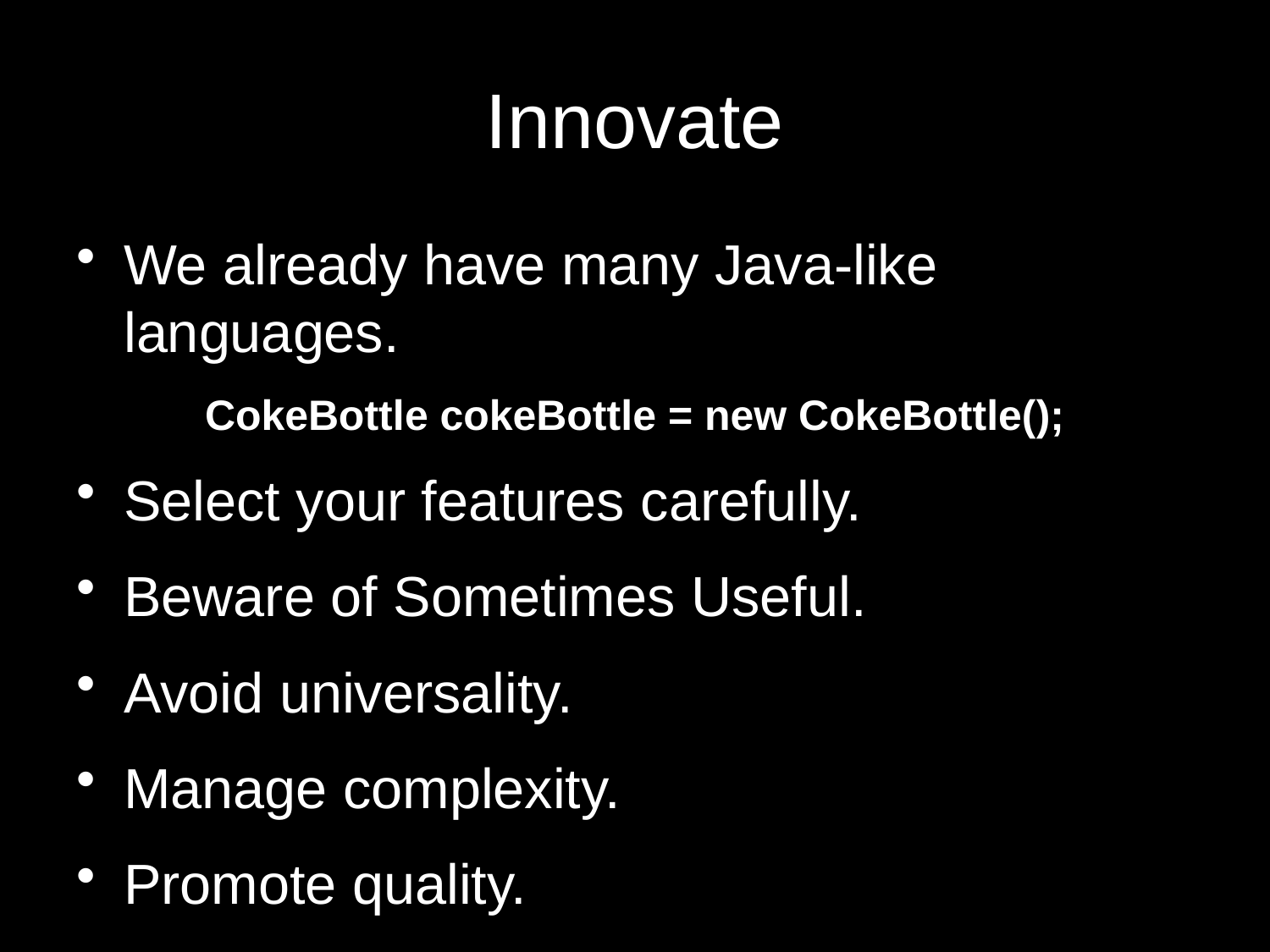

# Innovate
We already have many Java-like languages.
CokeBottle cokeBottle = new CokeBottle();
Select your features carefully.
Beware of Sometimes Useful.
Avoid universality.
Manage complexity.
Promote quality.